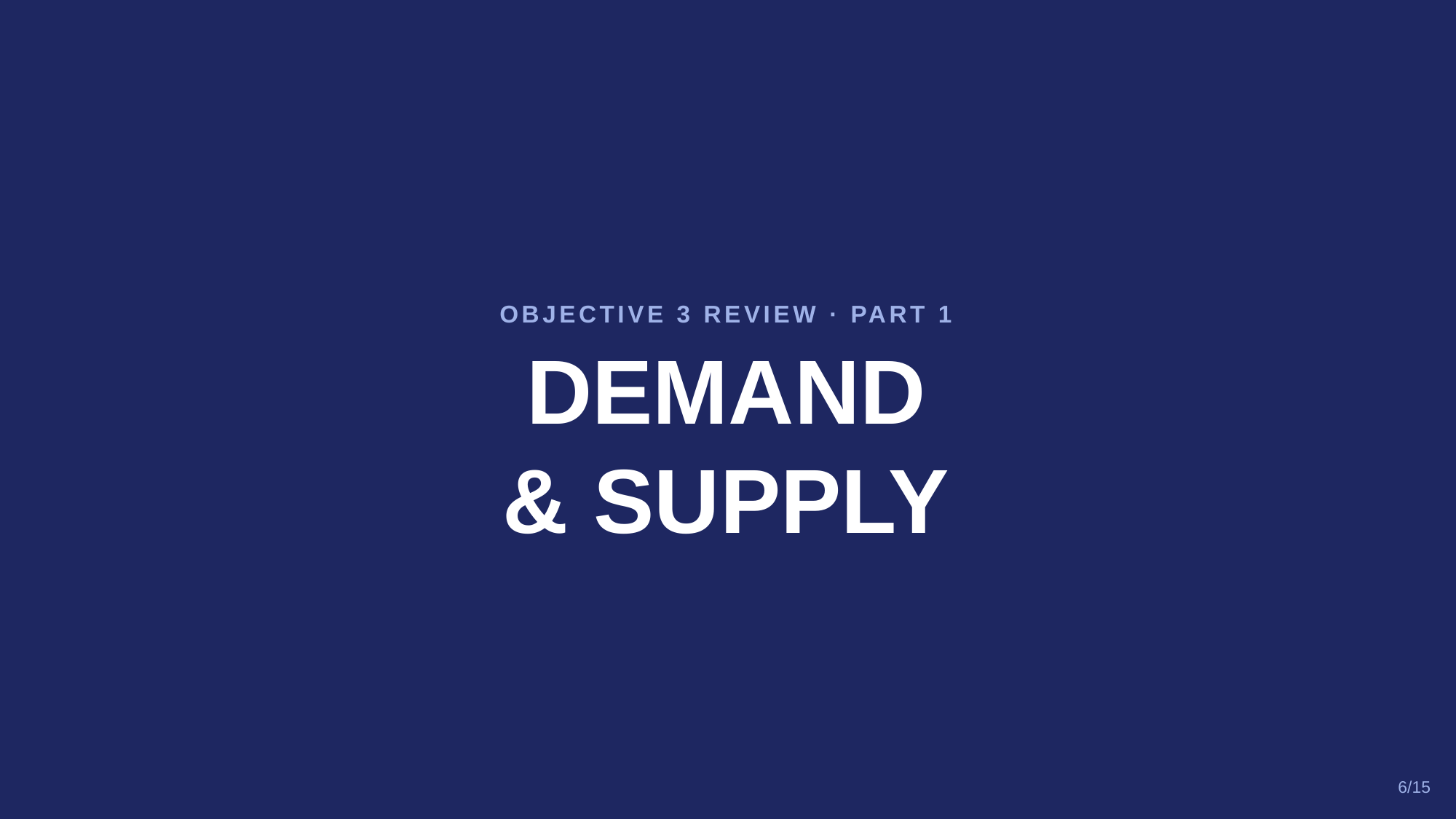

OBJECTIVE 3 REVIEW · PART 1
DEMAND
& SUPPLY
6/15